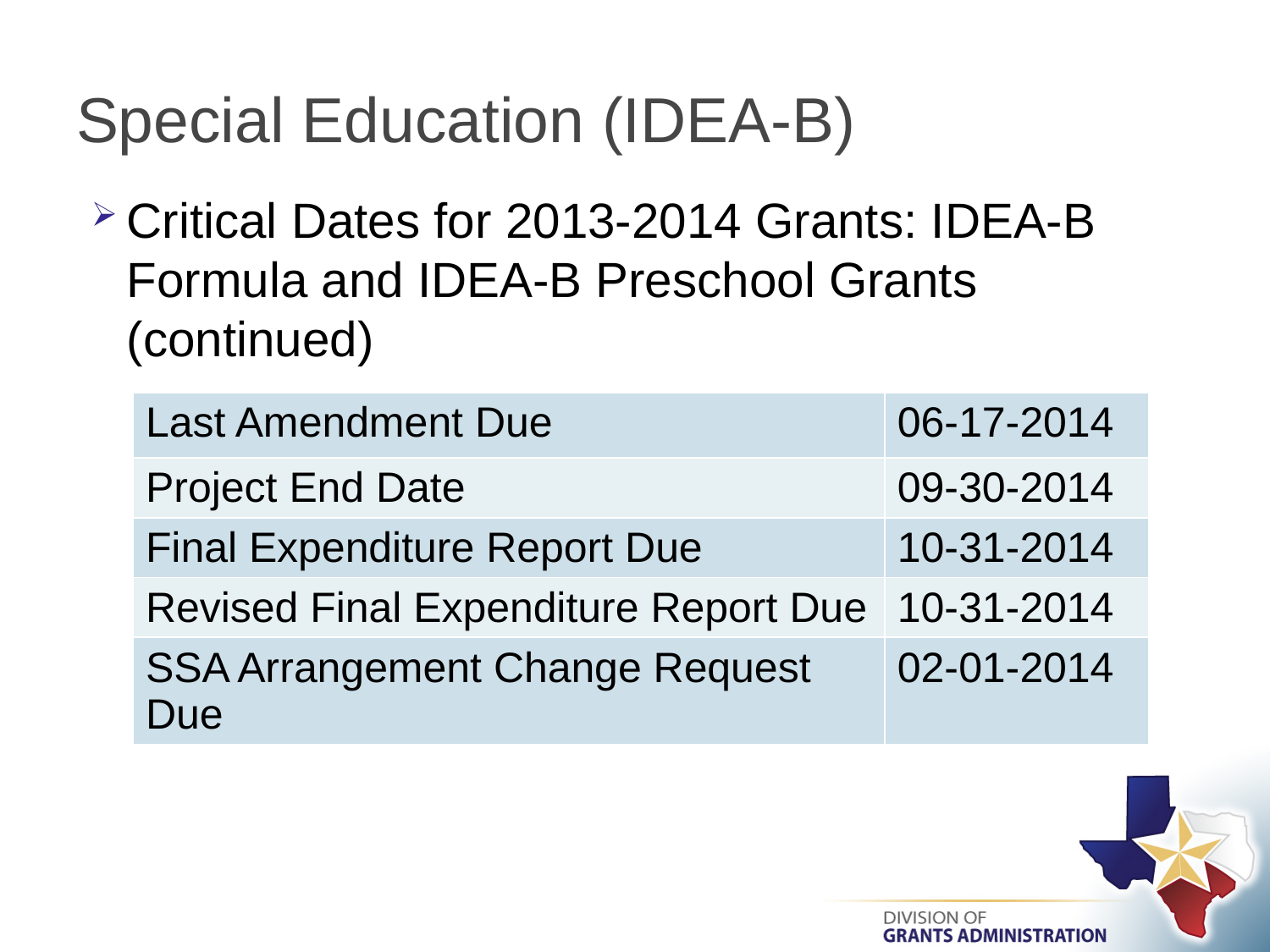

# Special Education (IDEA-B)
Critical Dates for 2013-2014 Grants: IDEA-B Formula and IDEA-B Preschool Grants (continued)

| Last Amendment Due | 06-17-2014 |
| --- | --- |
| Project End Date | 09-30-2014 |
| Final Expenditure Report Due | 10-31-2014 |
| Revised Final Expenditure Report Due | 10-31-2014 |
| SSA Arrangement Change Request Due | 02-01-2014 |